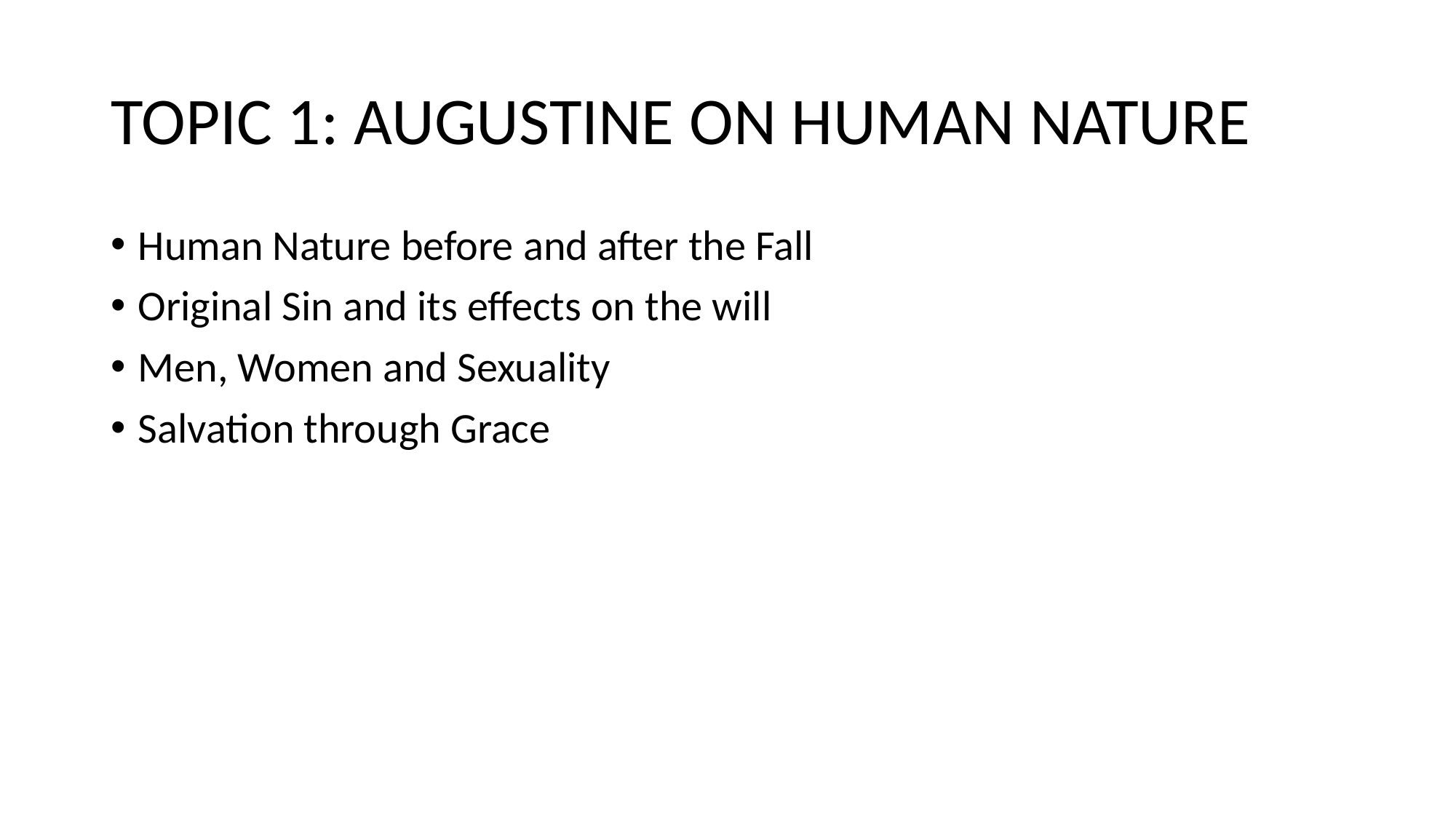

# TOPIC 1: AUGUSTINE ON HUMAN NATURE
Human Nature before and after the Fall
Original Sin and its effects on the will
Men, Women and Sexuality
Salvation through Grace